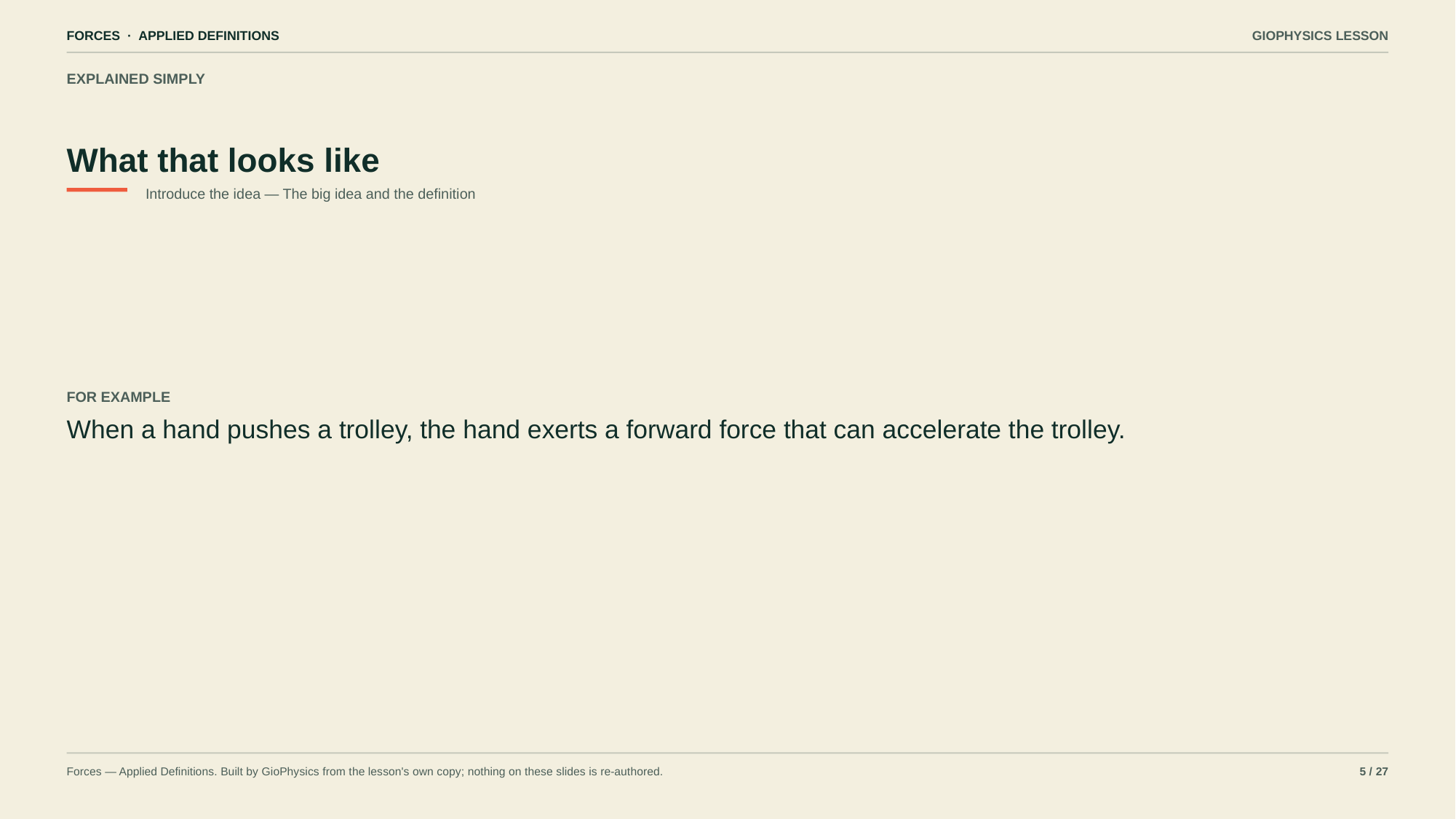

FORCES  ·  APPLIED DEFINITIONS
GIOPHYSICS LESSON

EXPLAINED SIMPLY
What that looks like
Introduce the idea — The big idea and the definition

FOR EXAMPLE
When a hand pushes a trolley, the hand exerts a forward force that can accelerate the trolley.

Forces — Applied Definitions. Built by GioPhysics from the lesson's own copy; nothing on these slides is re-authored.
5 / 27